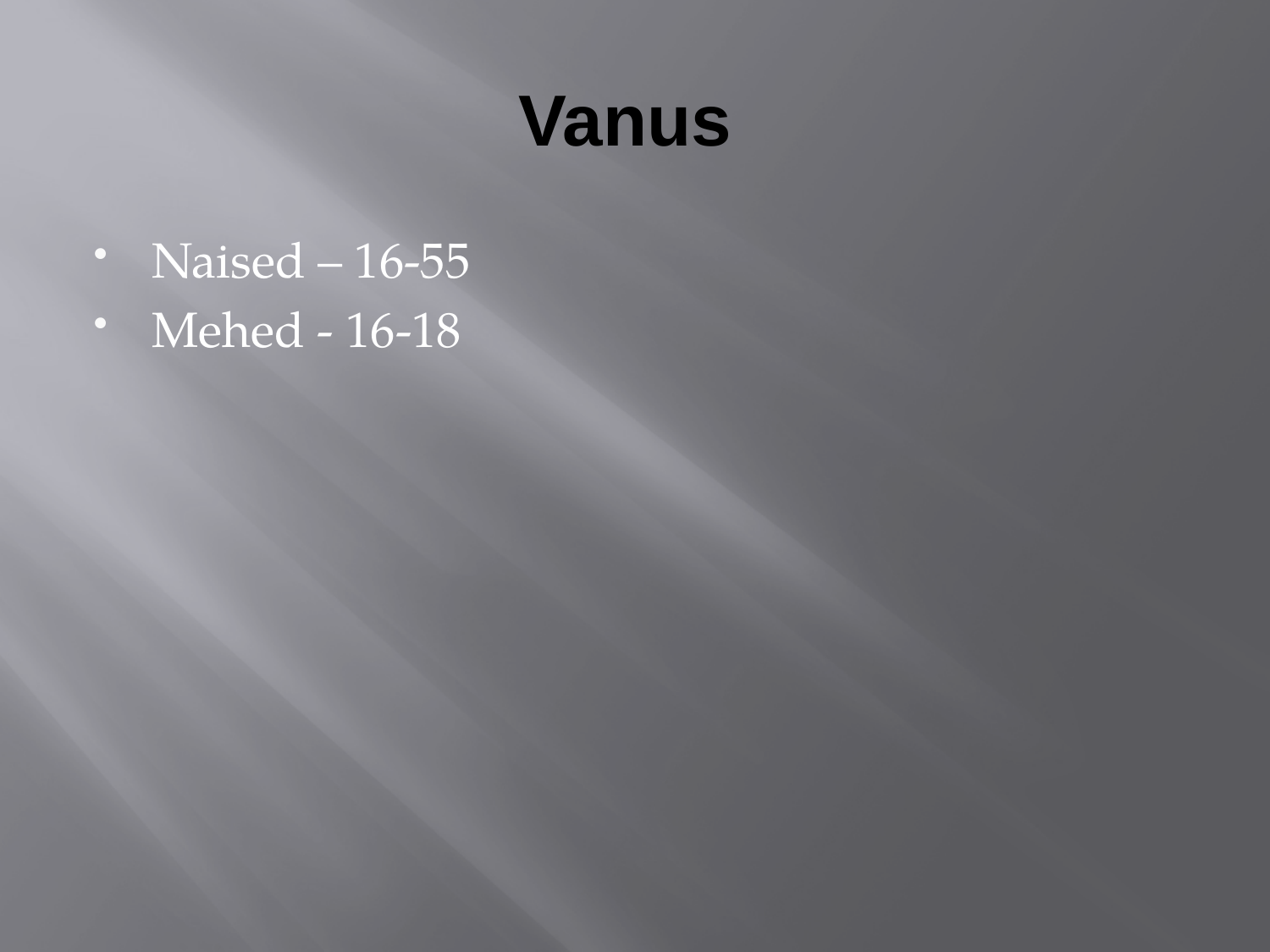

# Vanus
Naised – 16-55
Mehed - 16-18